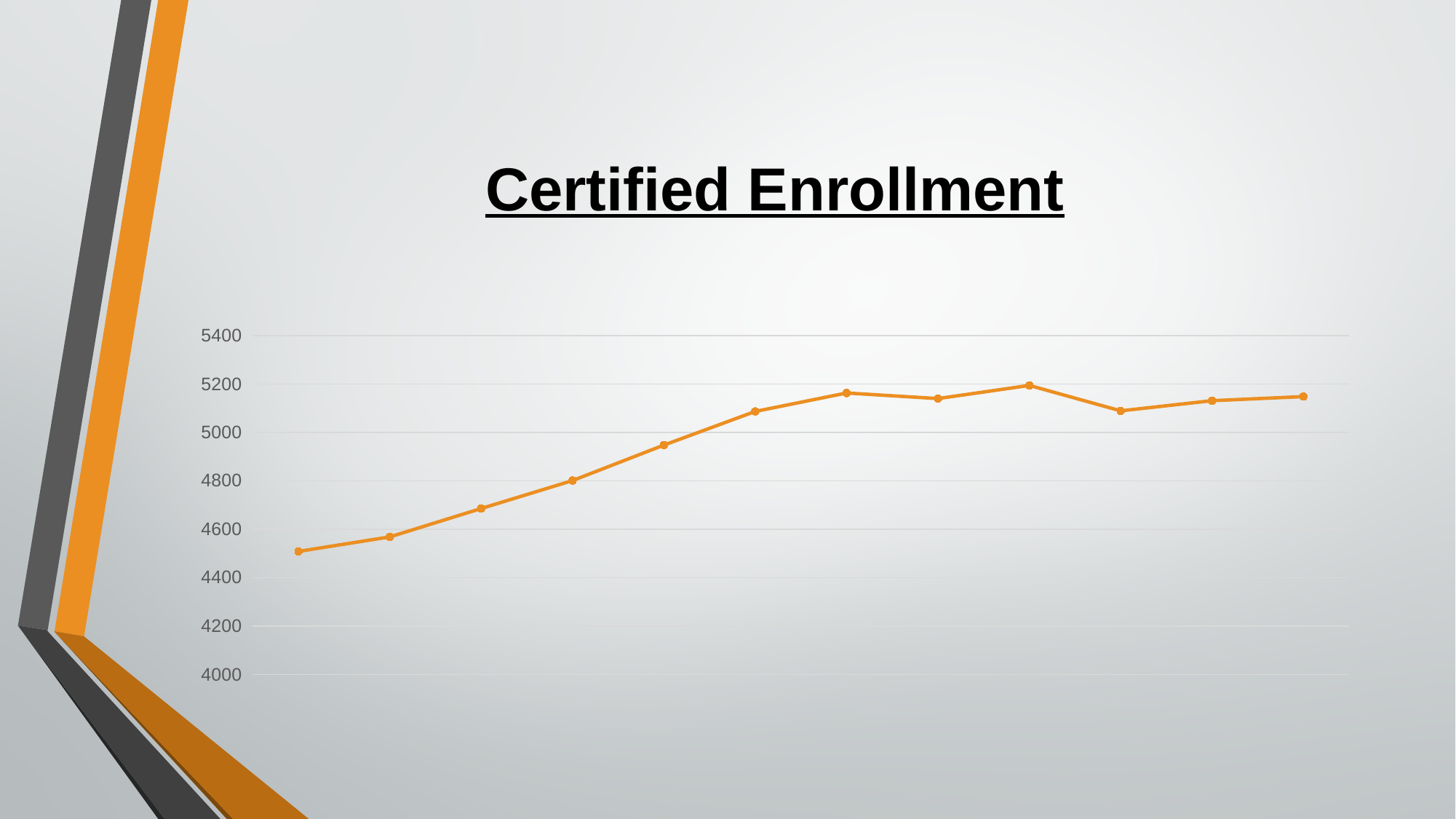

# Certified Enrollment

### Chart

| Category | Year |
|---|---|
| FY13 | 4507.9 |
| FY14 | 4568.0 |
| FY15 | 4685.3 |
| FY16 | 4800.9 |
| FY17 | 4947.4 |
| FY18 | 5086.6 |
| FY19 | 5162.7 |
| FY20 | 5139.6 |
| FY21 | 5194.1 |
| FY22 | 5089.0 |
| FY23 | 5130.9 |
| FY24 | 5147.9 |